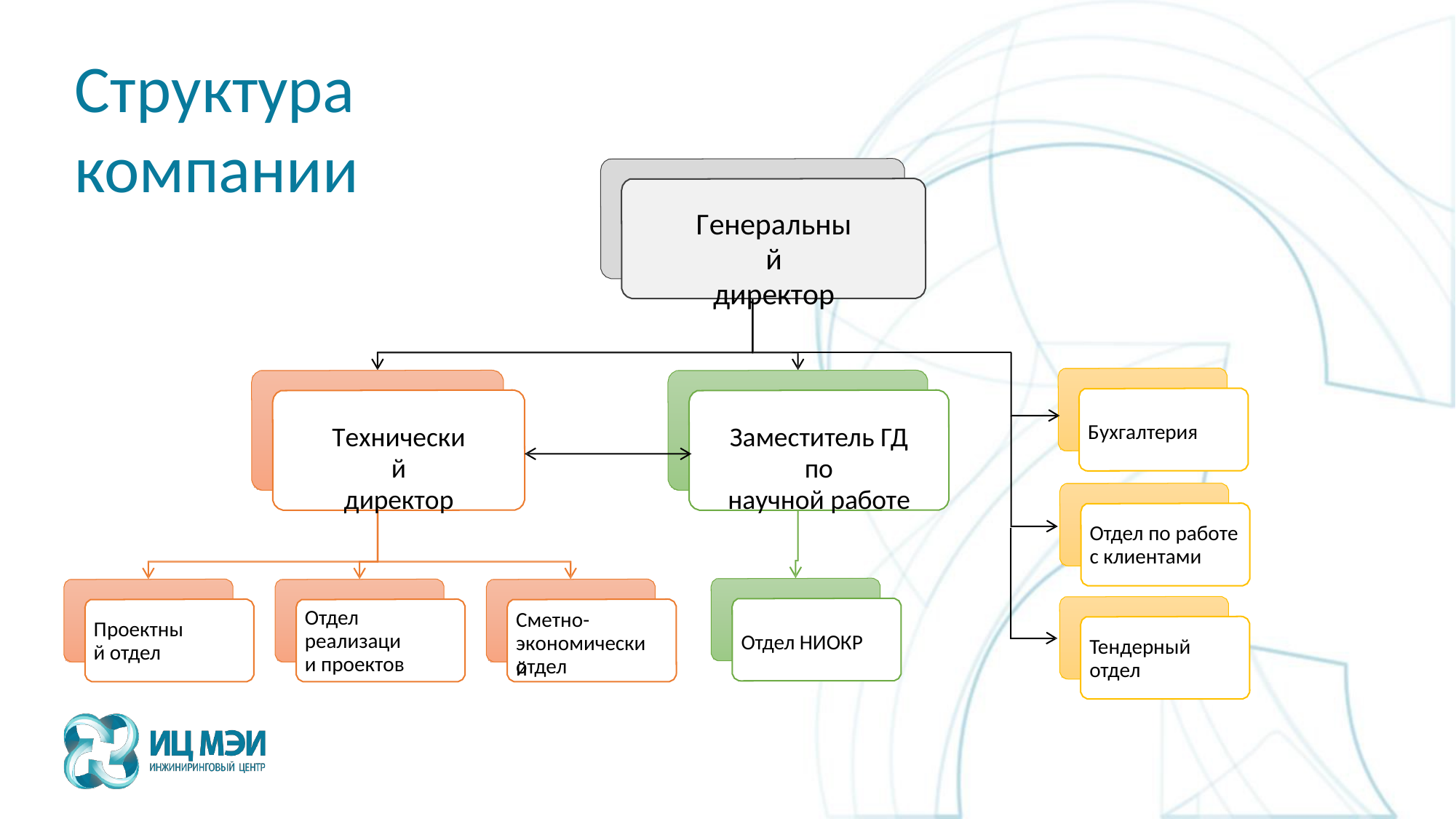

Структура компании

Генеральный
директор

Бухгалтерия
Технический
директор
Заместитель ГД по
научной работе

Отдел по работе с клиентами

Отдел реализации проектов
Сметно-

Проектный отдел
Отдел НИОКР
экономический
Тендерный отдел
отдел